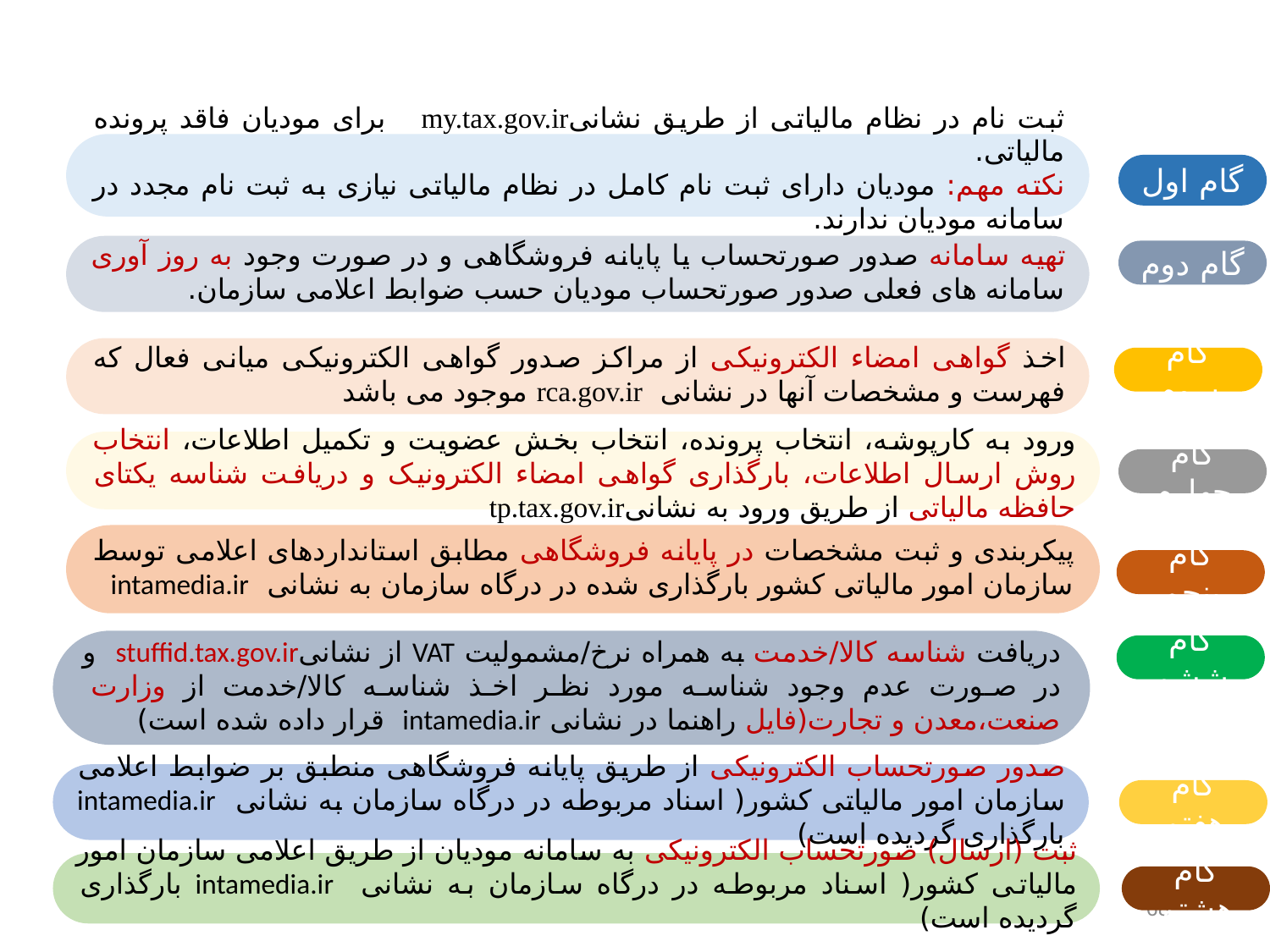

گام های اصلی جهت اتصال به سامانه مودیان و صدور صورتحساب
ثبت نام در نظام مالیاتی از طریق نشانیmy.tax.gov.ir   برای مودیان فاقد پرونده مالیاتی.
نکته مهم: مودیان دارای ثبت نام کامل در نظام مالیاتی نیازی به ثبت نام مجدد در سامانه مودیان ندارند.

گام اول
تهیه سامانه صدور صورتحساب یا پایانه فروشگاهی و در صورت وجود به روز آوری سامانه های فعلی صدور صورتحساب مودیان حسب ضوابط اعلامی سازمان.
گام دوم
اخذ گواهی امضاء الکترونیکی از مراکز صدور گواهی الکترونیکی میانی فعال که فهرست و مشخصات آنها در نشانی  rca.gov.ir موجود می باشد
گام سوم
ورود به کارپوشه، انتخاب پرونده، انتخاب بخش عضویت و تکمیل اطلاعات، انتخاب روش ارسال اطلاعات، بارگذاری گواهی امضاء الکترونیک و دریافت شناسه یکتای حافظه مالیاتی از طریق ورود به نشانیtp.tax.gov.ir
گام چهارم
پیکربندی و ثبت مشخصات در پایانه فروشگاهی مطابق استانداردهای اعلامی توسط سازمان امور مالیاتی کشور بارگذاری شده در درگاه سازمان به نشانی  intamedia.ir
گام پنجم
دریافت شناسه کالا/خدمت به همراه نرخ/مشمولیت VAT از نشانیstuffid.tax.gov.ir  و در صورت عدم وجود شناسه مورد نظر اخذ شناسه کالا/خدمت از وزارت صنعت،معدن و تجارت(فایل راهنما در نشانی intamedia.ir  قرار داده شده است)
گام ششم
صدور صورتحساب الکترونیکی از طریق پایانه فروشگاهی منطبق بر ضوابط اعلامی سازمان امور مالیاتی کشور( اسناد مربوطه در درگاه سازمان به نشانی  intamedia.ir بارگذاری گردیده است)
گام هفتم
ثبت (ارسال) صورتحساب الکترونیکی به سامانه مودیان از طریق اعلامی سازمان امور مالیاتی کشور( اسناد مربوطه در درگاه سازمان به نشانی  intamedia.ir بارگذاری گردیده است)

گام هشتم
68